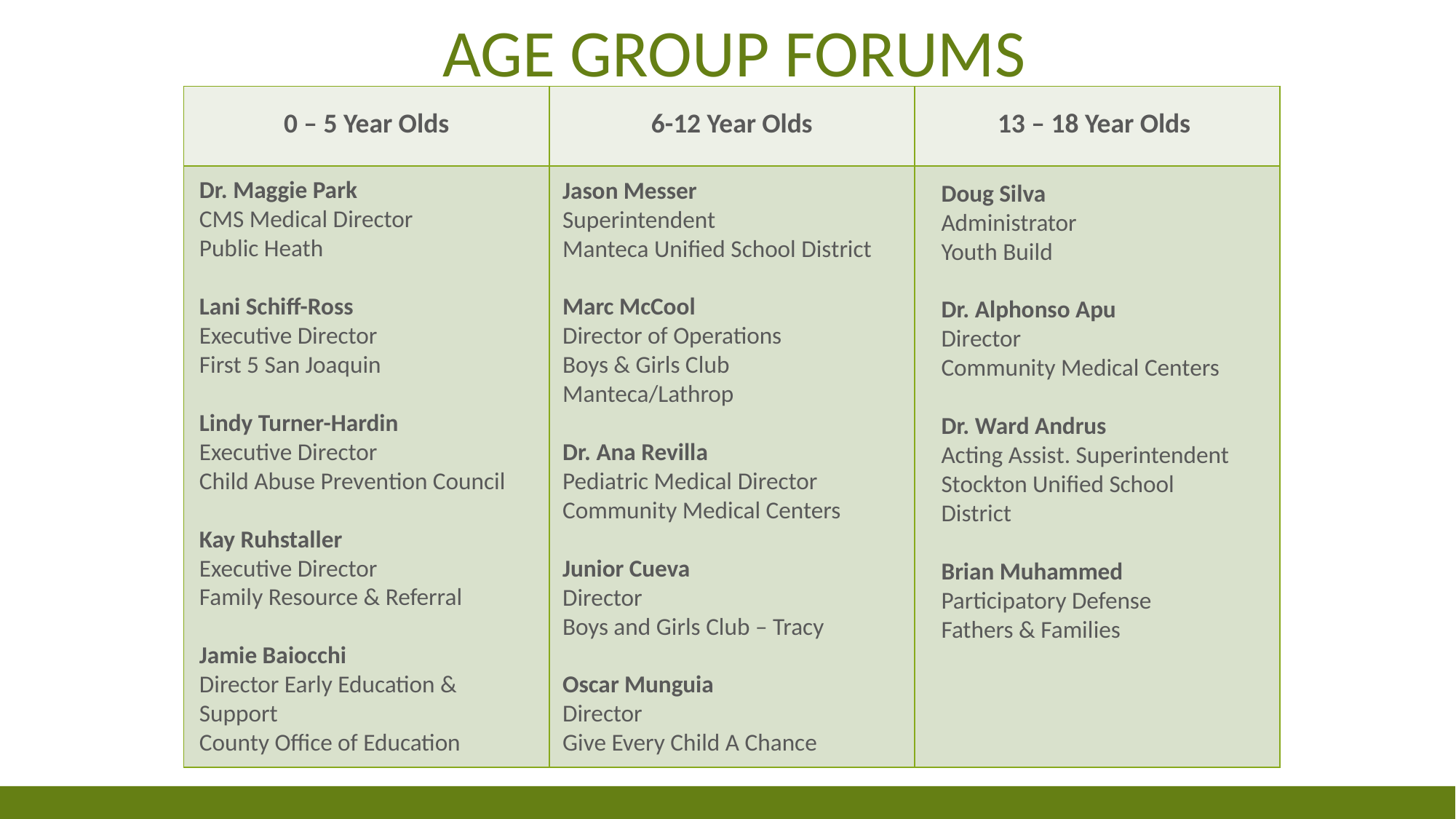

# Age group forums
| 0 – 5 Year Olds | 6-12 Year Olds | 13 – 18 Year Olds |
| --- | --- | --- |
|  |  |  |
Dr. Maggie Park
CMS Medical Director
Public Heath

Lani Schiff-Ross
Executive Director
First 5 San Joaquin

Lindy Turner-Hardin
Executive Director
Child Abuse Prevention Council

Kay Ruhstaller
Executive Director
Family Resource & Referral

Jamie Baiocchi
Director Early Education & Support
County Office of Education
Jason Messer
Superintendent
Manteca Unified School District

Marc McCool
Director of Operations
Boys & Girls Club  Manteca/Lathrop

Dr. Ana Revilla
Pediatric Medical Director
Community Medical Centers

Junior Cueva
Director
Boys and Girls Club – Tracy

Oscar Munguia
Director
Give Every Child A Chance

Doug Silva
Administrator
Youth Build

Dr. Alphonso Apu
Director
Community Medical Centers

Dr. Ward Andrus
Acting Assist. Superintendent
Stockton Unified School District

Brian Muhammed
Participatory Defense
Fathers & Families